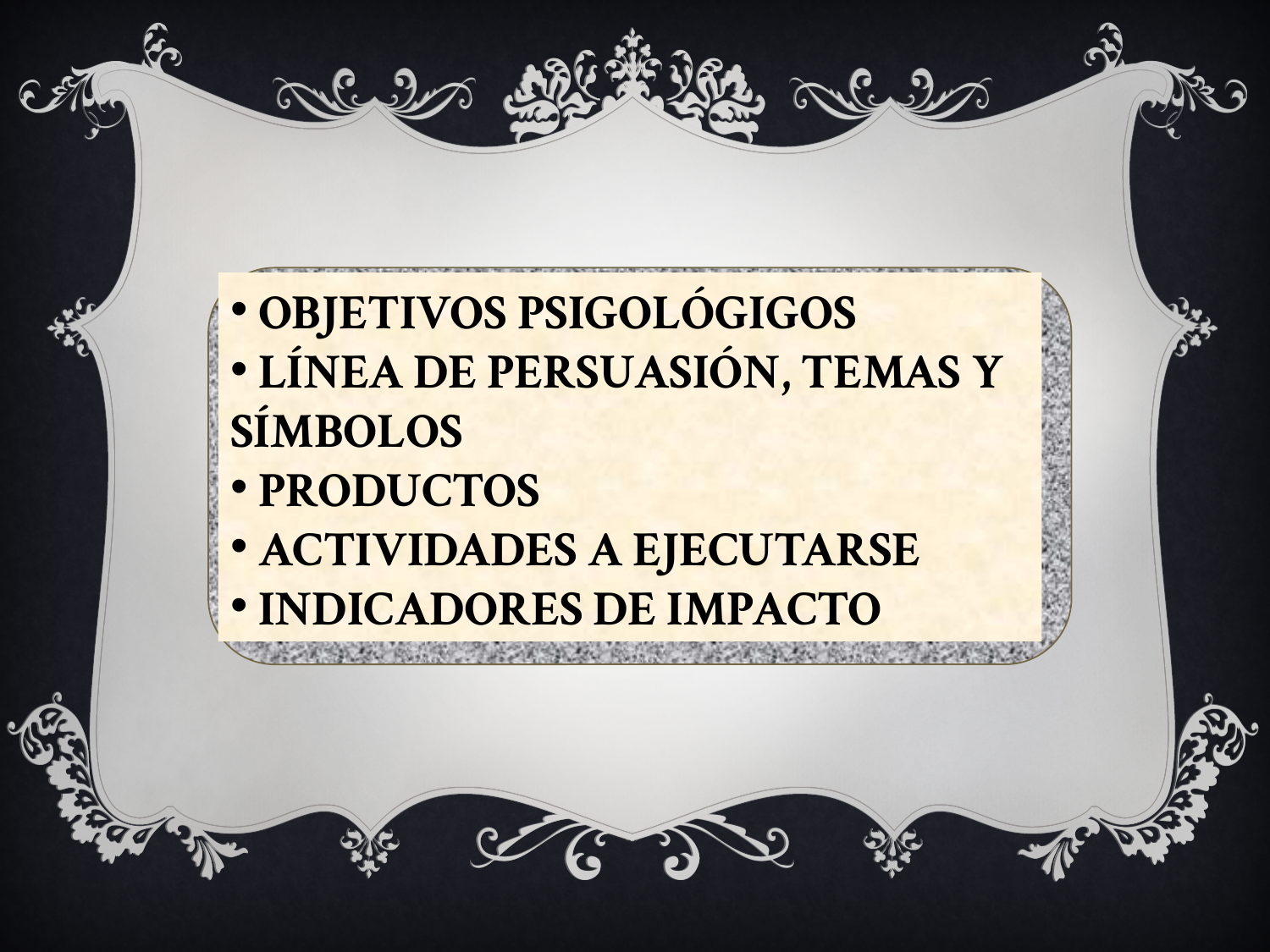

OBJETIVOS PSIGOLÓGIGOS
 LÍNEA DE PERSUASIÓN, TEMAS Y SÍMBOLOS
 PRODUCTOS
 ACTIVIDADES A EJECUTARSE
 INDICADORES DE IMPACTO